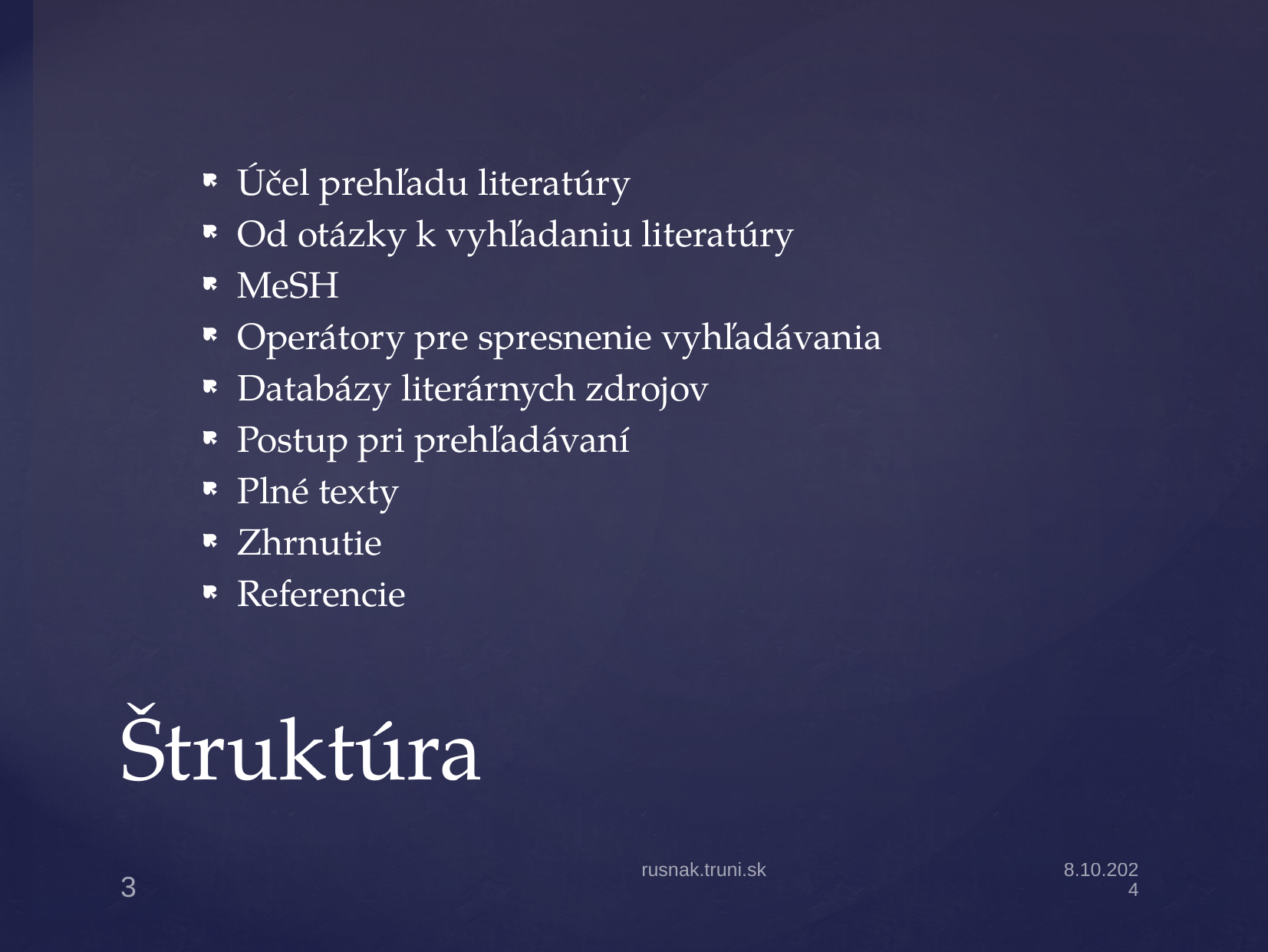

Účel prehľadu literatúry
Od otázky k vyhľadaniu literatúry
MeSH
Operátory pre spresnenie vyhľadávania
Databázy literárnych zdrojov
Postup pri prehľadávaní
Plné texty
Zhrnutie
Referencie
# Štruktúra
rusnak.truni.sk
8.10.2024
3